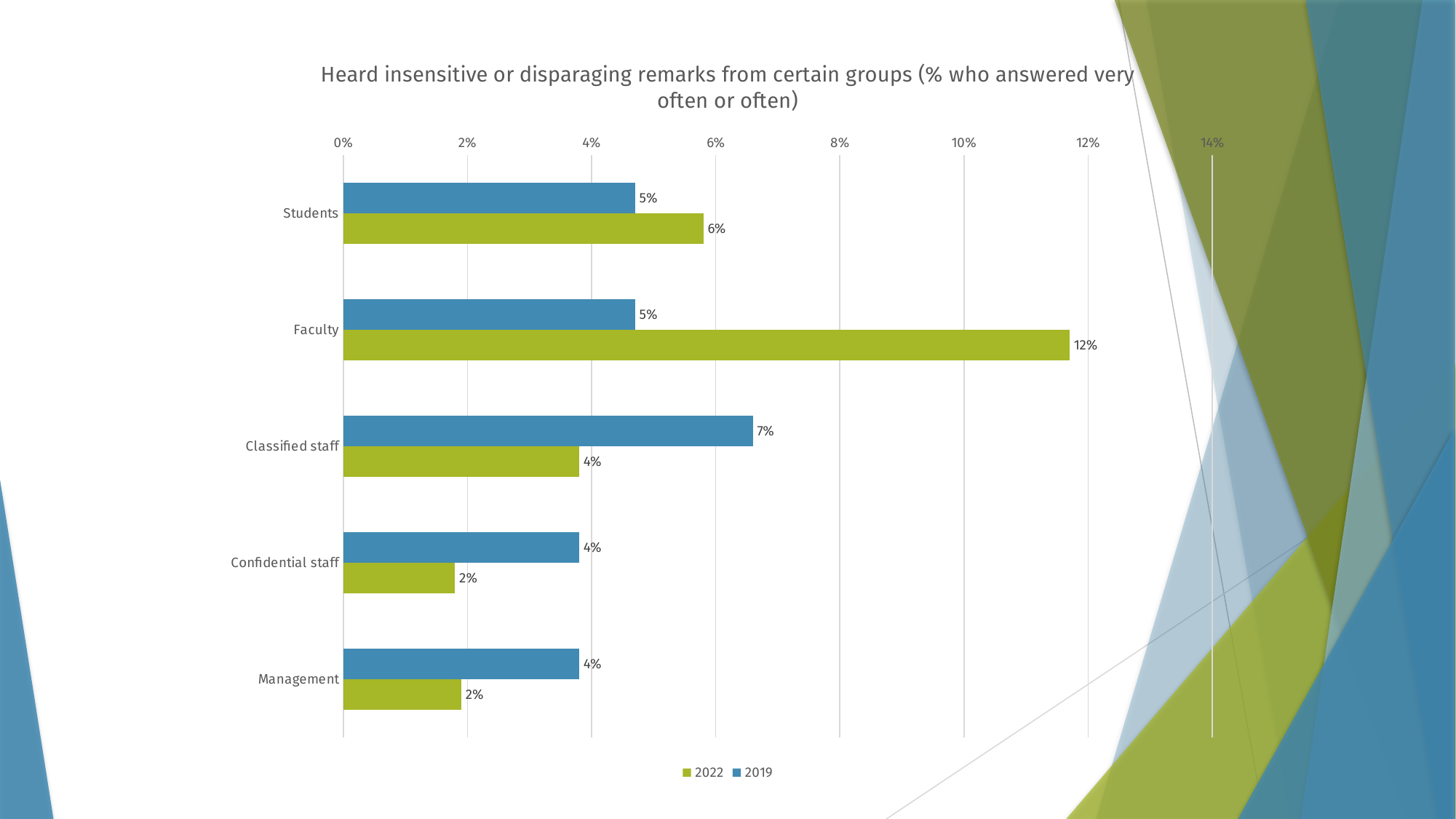

### Chart: Heard insensitive or disparaging remarks from certain groups (% who answered very often or often)

| Category | 2019 | 2022 |
|---|---|---|
| Students | 0.047 | 0.058 |
| Faculty | 0.047 | 0.117 |
| Classified staff | 0.066 | 0.038 |
| Confidential staff | 0.038 | 0.018 |
| Management | 0.038 | 0.019 |